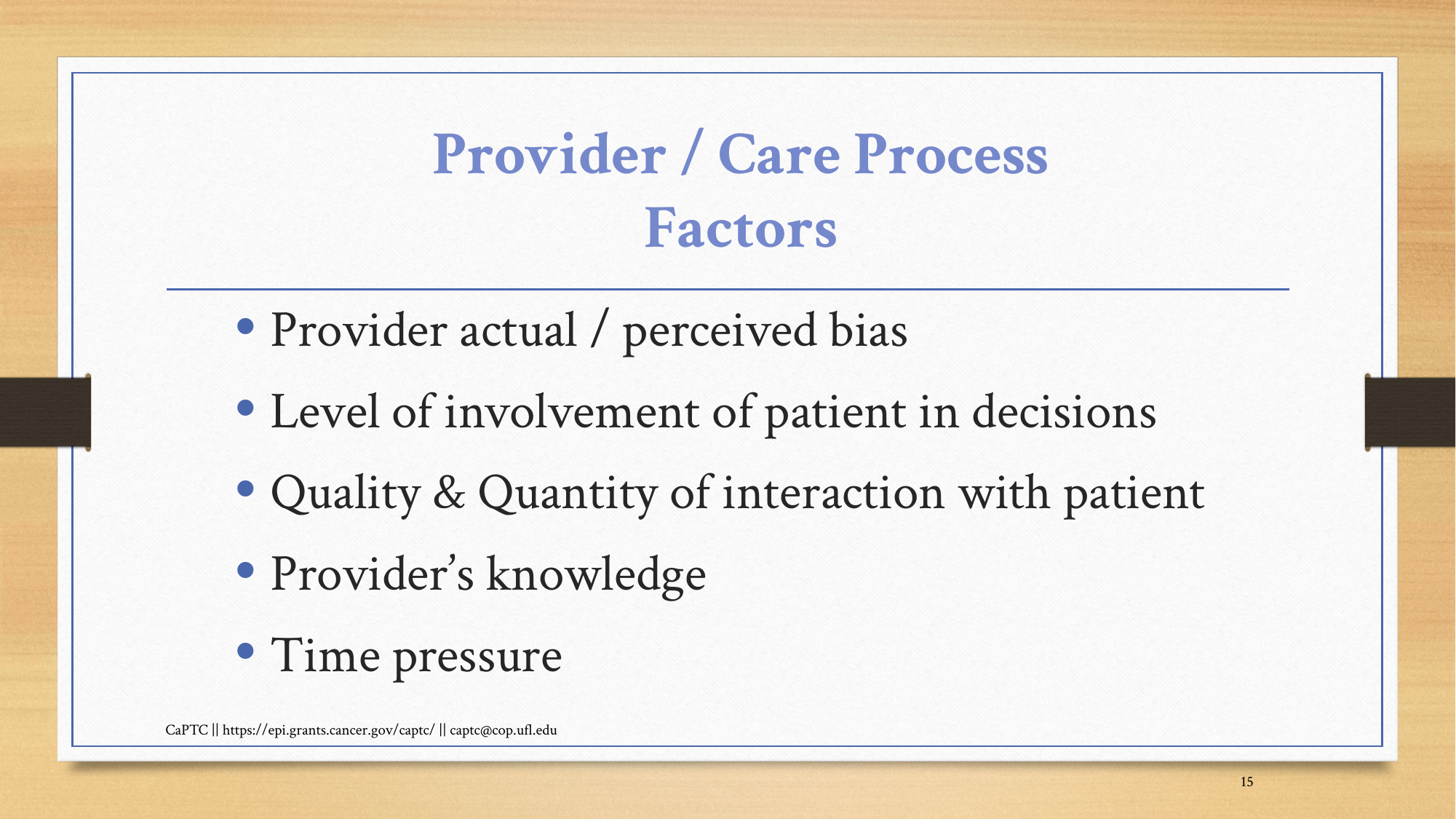

# Provider / Care Process Factors
Provider actual / perceived bias
Level of involvement of patient in decisions
Quality & Quantity of interaction with patient
Provider’s knowledge
Time pressure
CaPTC || https://epi.grants.cancer.gov/captc/ || captc@cop.ufl.edu
15